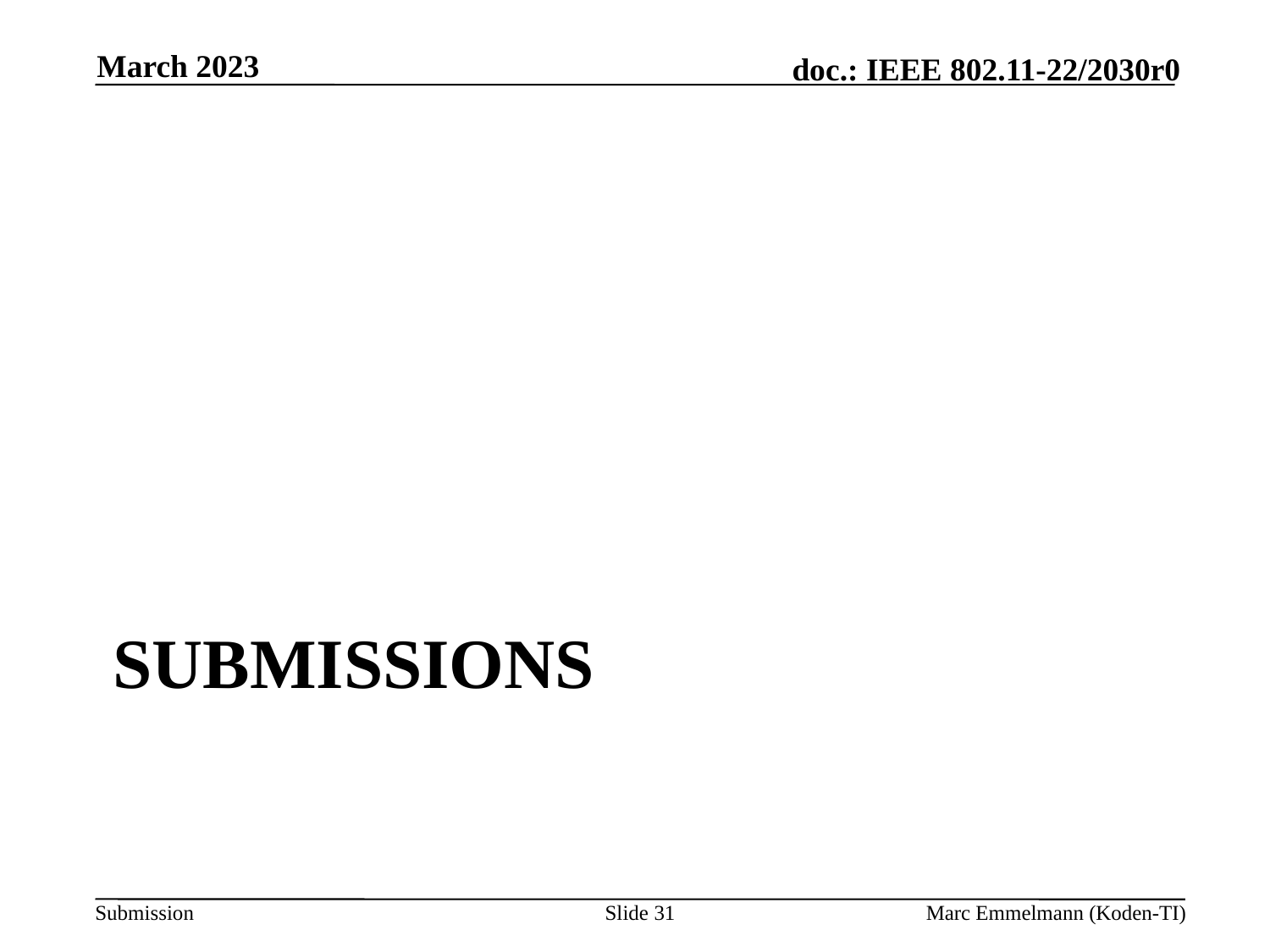

March 2023

# Submissions
Slide 31
Marc Emmelmann (Koden-TI)